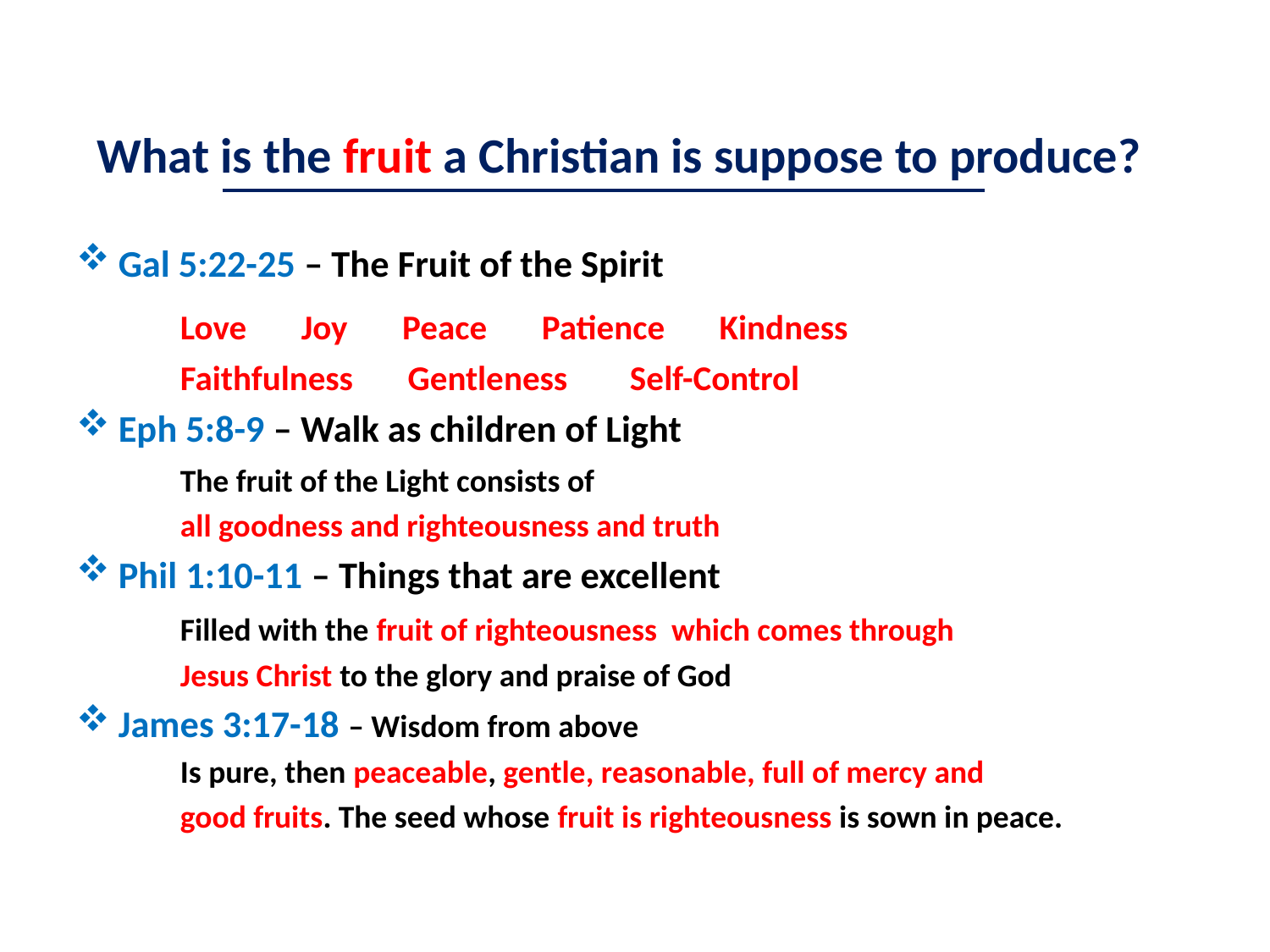

# What is the fruit a Christian is suppose to produce?
Gal 5:22-25 – The Fruit of the Spirit
	Love       Joy       Peace       Patience       Kindness
	Faithfulness       Gentleness        Self-Control
Eph 5:8-9 – Walk as children of Light
	The fruit of the Light consists of
	all goodness and righteousness and truth
Phil 1:10-11 – Things that are excellent
	Filled with the fruit of righteousness  which comes through
	Jesus Christ to the glory and praise of God
James 3:17-18 – Wisdom from above
	Is pure, then peaceable, gentle, reasonable, full of mercy and
	good fruits. The seed whose fruit is righteousness is sown in peace.